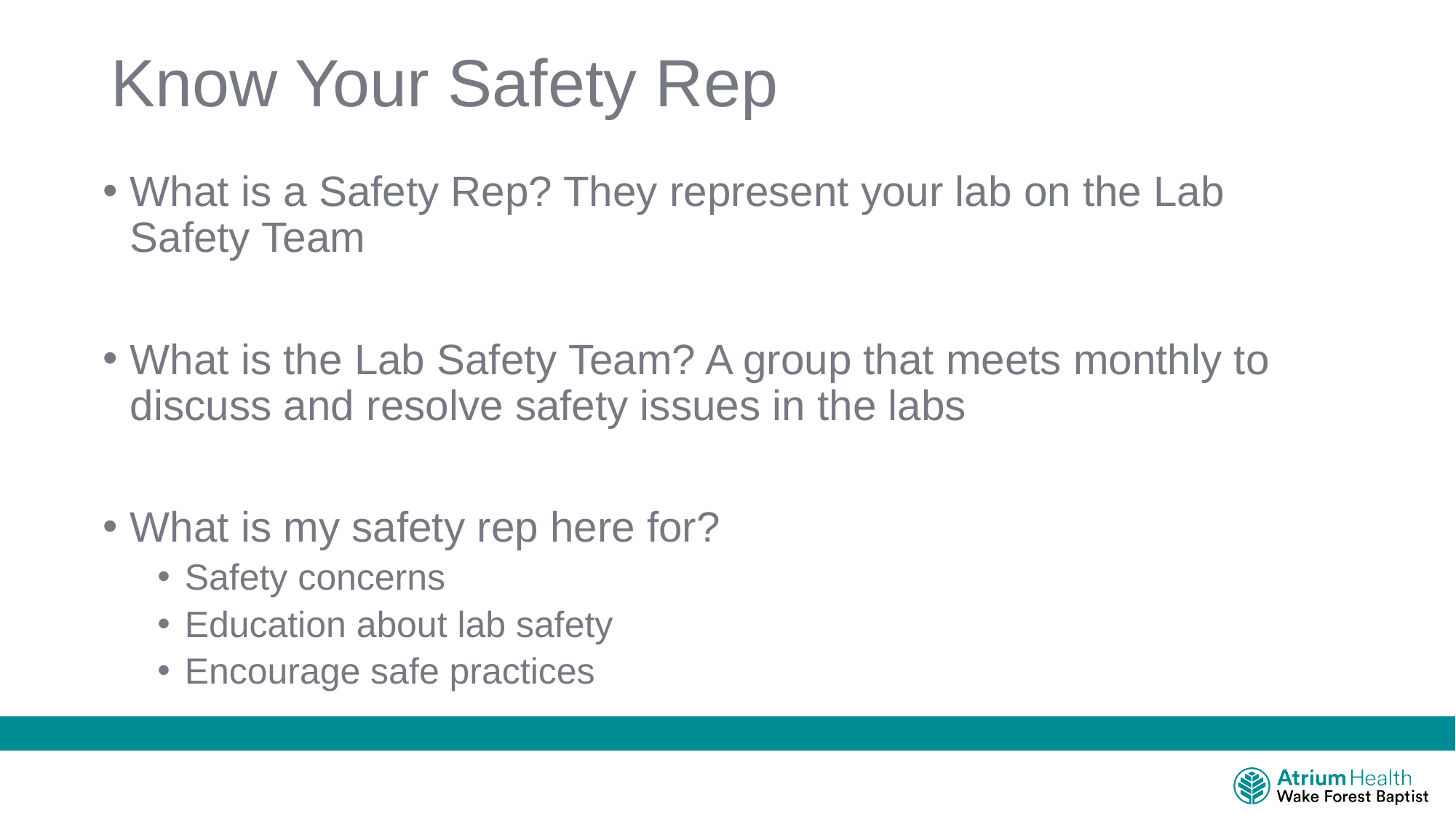

# Know Your Safety Rep
What is a Safety Rep? They represent your lab on the Lab Safety Team

What is the Lab Safety Team? A group that meets monthly to discuss and resolve safety issues in the labs

What is my safety rep here for?
Safety concerns
Education about lab safety
Encourage safe practices